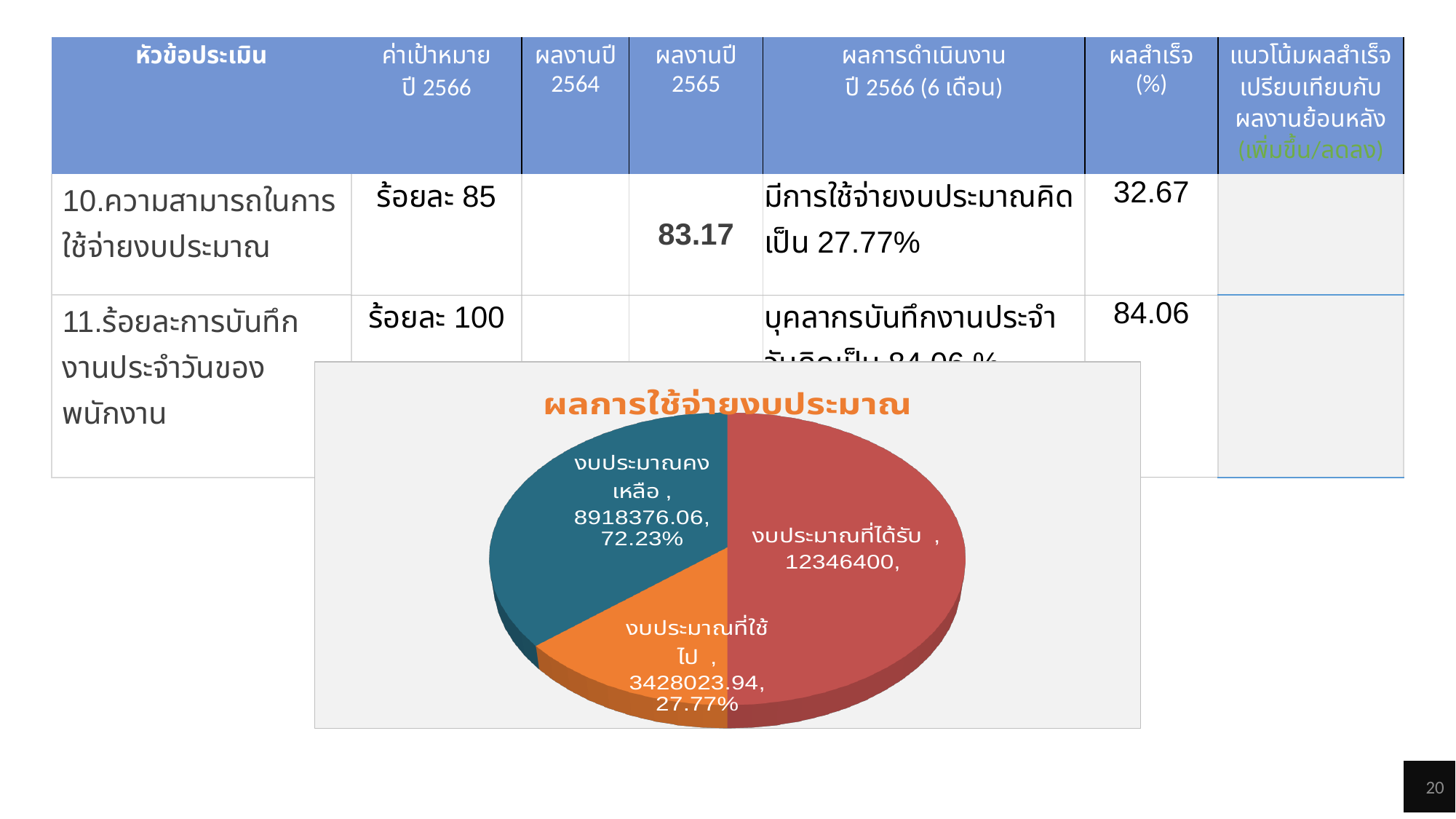

| หัวข้อประเมิน | ค่าเป้าหมาย ปี 2566 | ผลงานปี 2564 | ผลงานปี 2565 | ผลการดำเนินงาน ปี 2566 (6 เดือน) | ผลสำเร็จ (%) | แนวโน้มผลสำเร็จเปรียบเทียบกับผลงานย้อนหลัง (เพิ่มขึ้น/ลดลง) |
| --- | --- | --- | --- | --- | --- | --- |
| 10.ความสามารถในการใช้จ่ายงบประมาณ | ร้อยละ 85 |  | 83.17 | มีการใช้จ่ายงบประมาณคิดเป็น 27.77% | 32.67 |  |
| 11.ร้อยละการบันทึกงานประจำวันของพนักงาน | ร้อยละ 100 |  |  | บุคลากรบันทึกงานประจำวันคิดเป็น 84.06 % | 84.06 |  |

[unsupported chart]

20